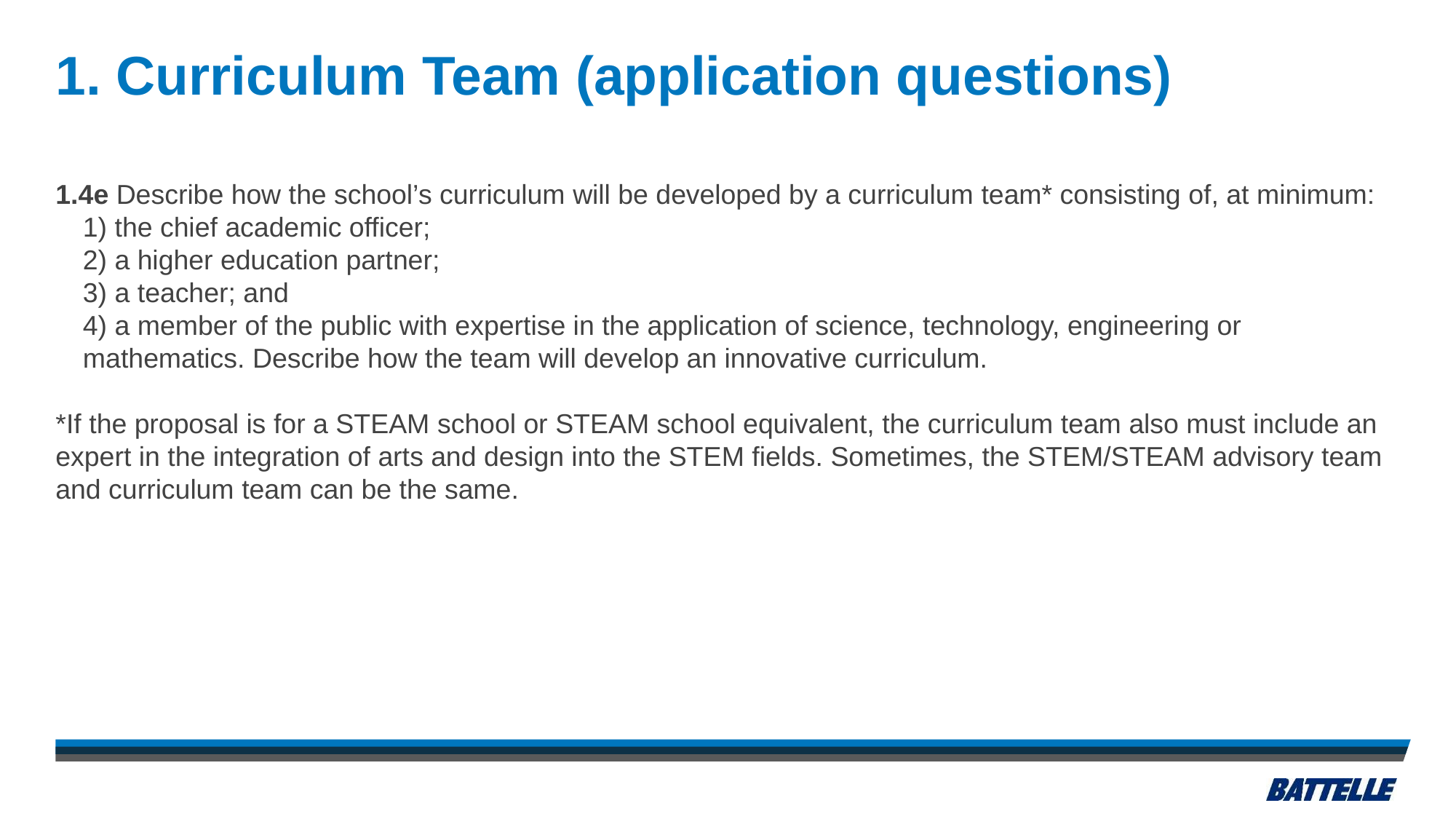

# 1. Curriculum Team (application questions)
1.4e Describe how the school’s curriculum will be developed by a curriculum team* consisting of, at minimum:
1) the chief academic officer;
2) a higher education partner;
3) a teacher; and
4) a member of the public with expertise in the application of science, technology, engineering or mathematics. Describe how the team will develop an innovative curriculum.

*If the proposal is for a STEAM school or STEAM school equivalent, the curriculum team also must include an expert in the integration of arts and design into the STEM fields. Sometimes, the STEM/STEAM advisory team and curriculum team can be the same.